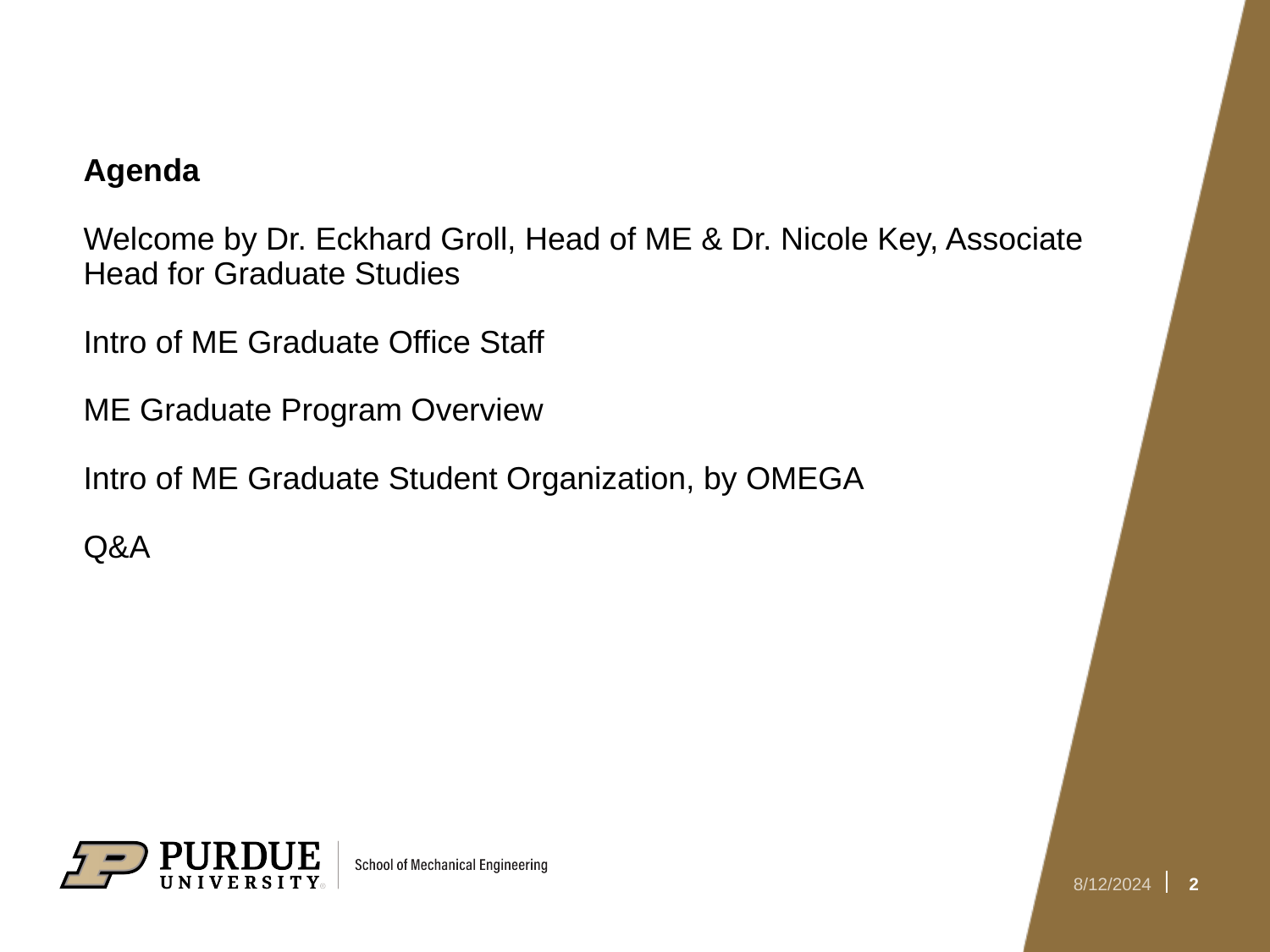

# Agenda Welcome by Dr. Eckhard Groll, Head of ME & Dr. Nicole Key, Associate Head for Graduate Studies Intro of ME Graduate Office Staff ME Graduate Program Overview Intro of ME Graduate Student Organization, by OMEGA Q&A

2
8/12/2024